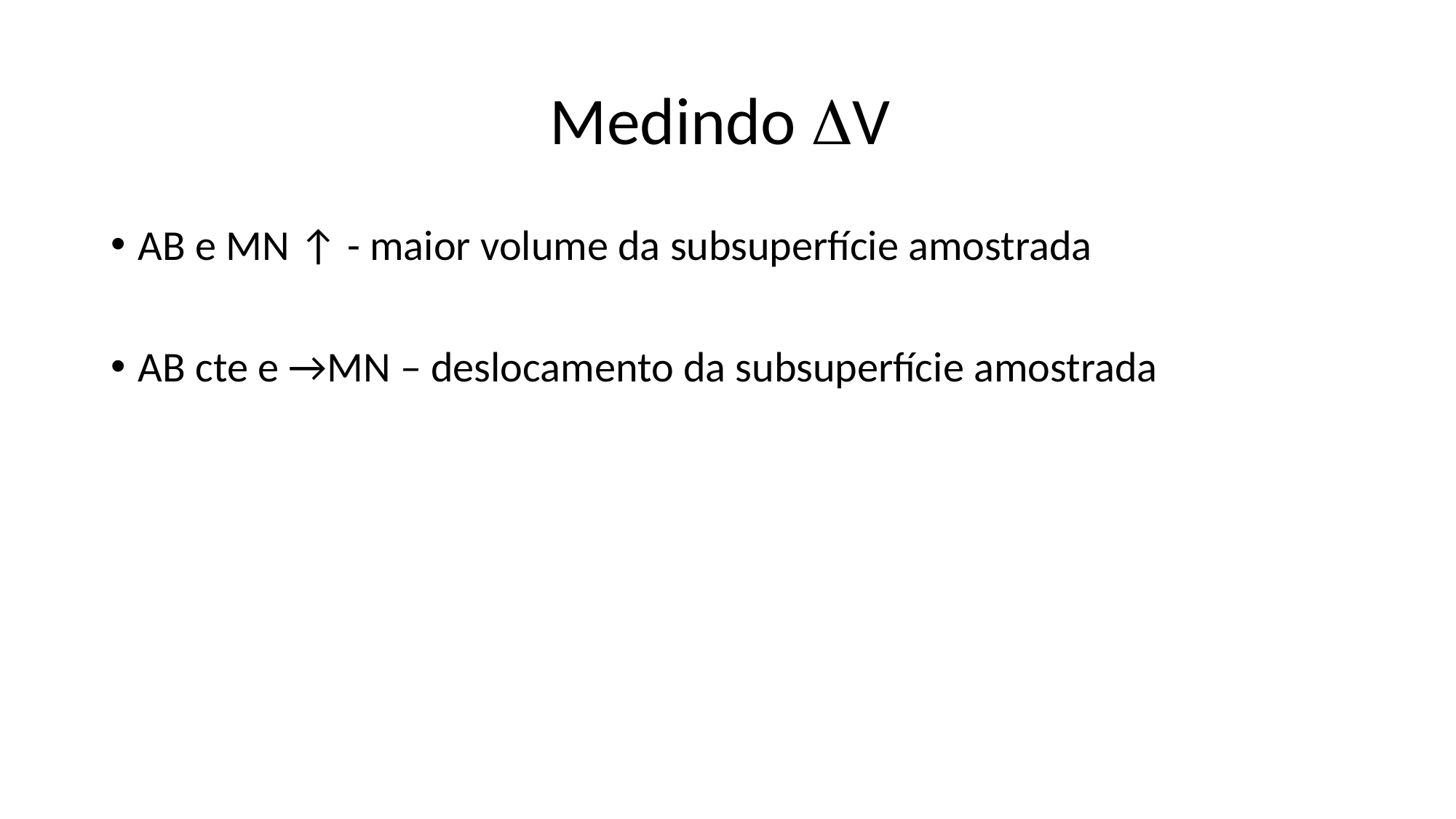

# Medindo ΔV
AB e MN ↑ - maior volume da subsuperfície amostrada

AB cte e →MN – deslocamento da subsuperfície amostrada